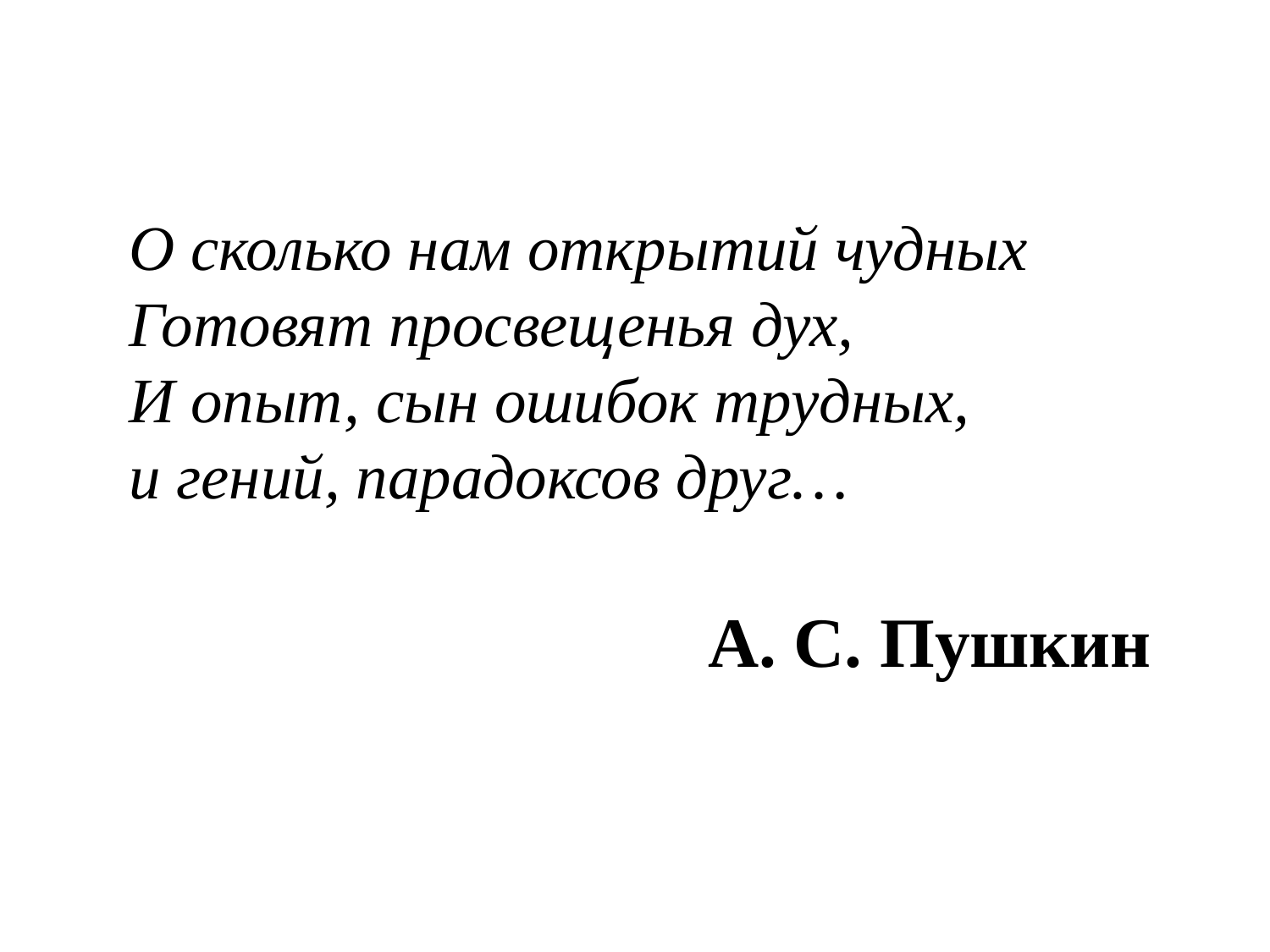

О сколько нам открытий чудных
Готовят просвещенья дух,
И опыт, сын ошибок трудных,
и гений, парадоксов друг…

А. С. Пушкин